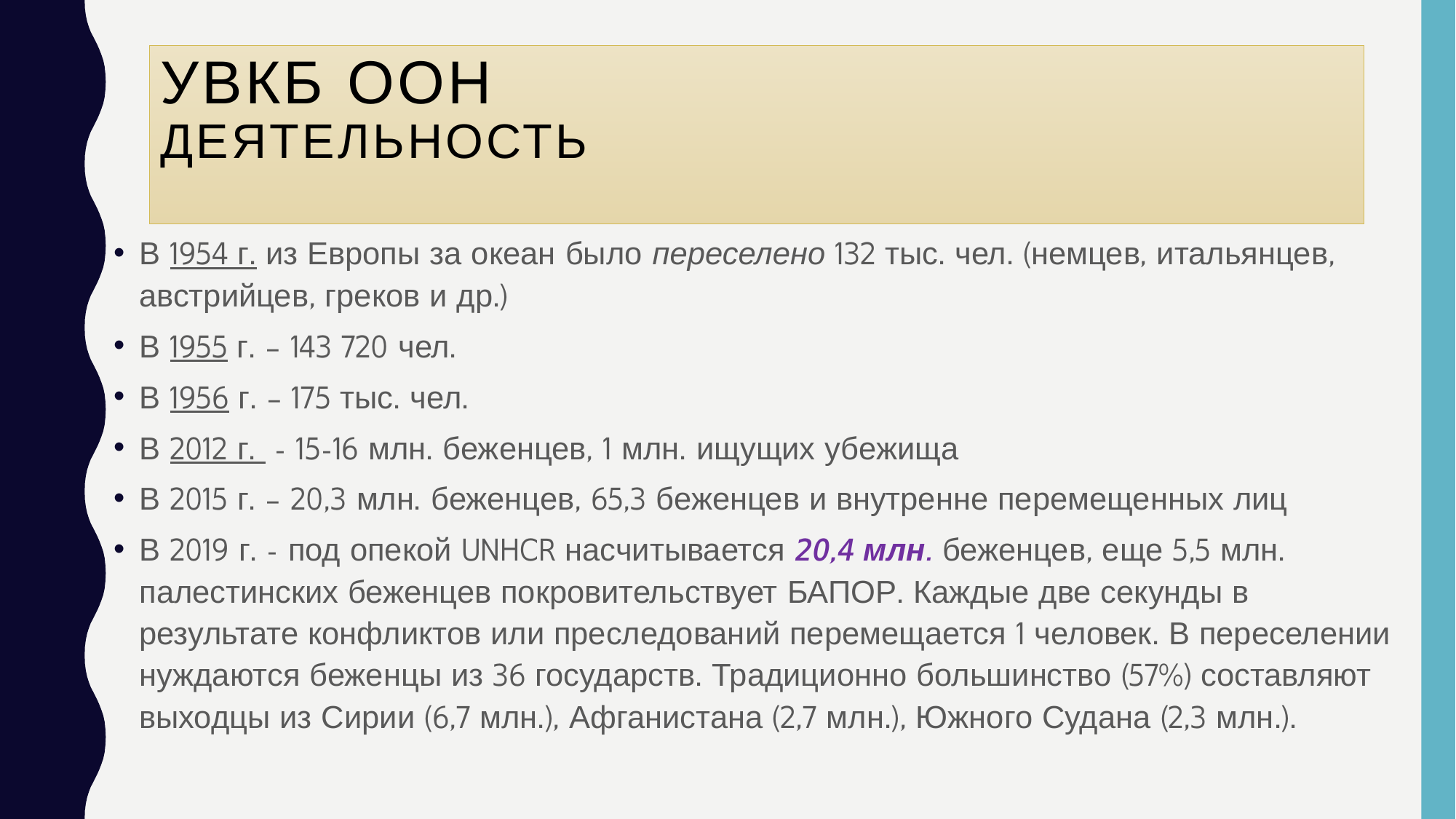

# УВКБ ООН деятельность
В 1954 г. из Европы за океан было переселено 132 тыс. чел. (немцев, итальянцев, австрийцев, греков и др.)
В 1955 г. – 143 720 чел.
В 1956 г. – 175 тыс. чел.
В 2012 г.  - 15-16 млн. беженцев, 1 млн. ищущих убежища
В 2015 г. – 20,3 млн. беженцев, 65,3 беженцев и внутренне перемещенных лиц
В 2019 г. - под опекой UNHCR насчитывается 20,4 млн. беженцев, еще 5,5 млн. палестинских беженцев покровительствует БАПОР. Каждые две секунды в результате конфликтов или преследований перемещается 1 человек. В переселении нуждаются беженцы из 36 государств. Традиционно большинство (57%) составляют выходцы из Сирии (6,7 млн.), Афганистана (2,7 млн.), Южного Судана (2,3 млн.).